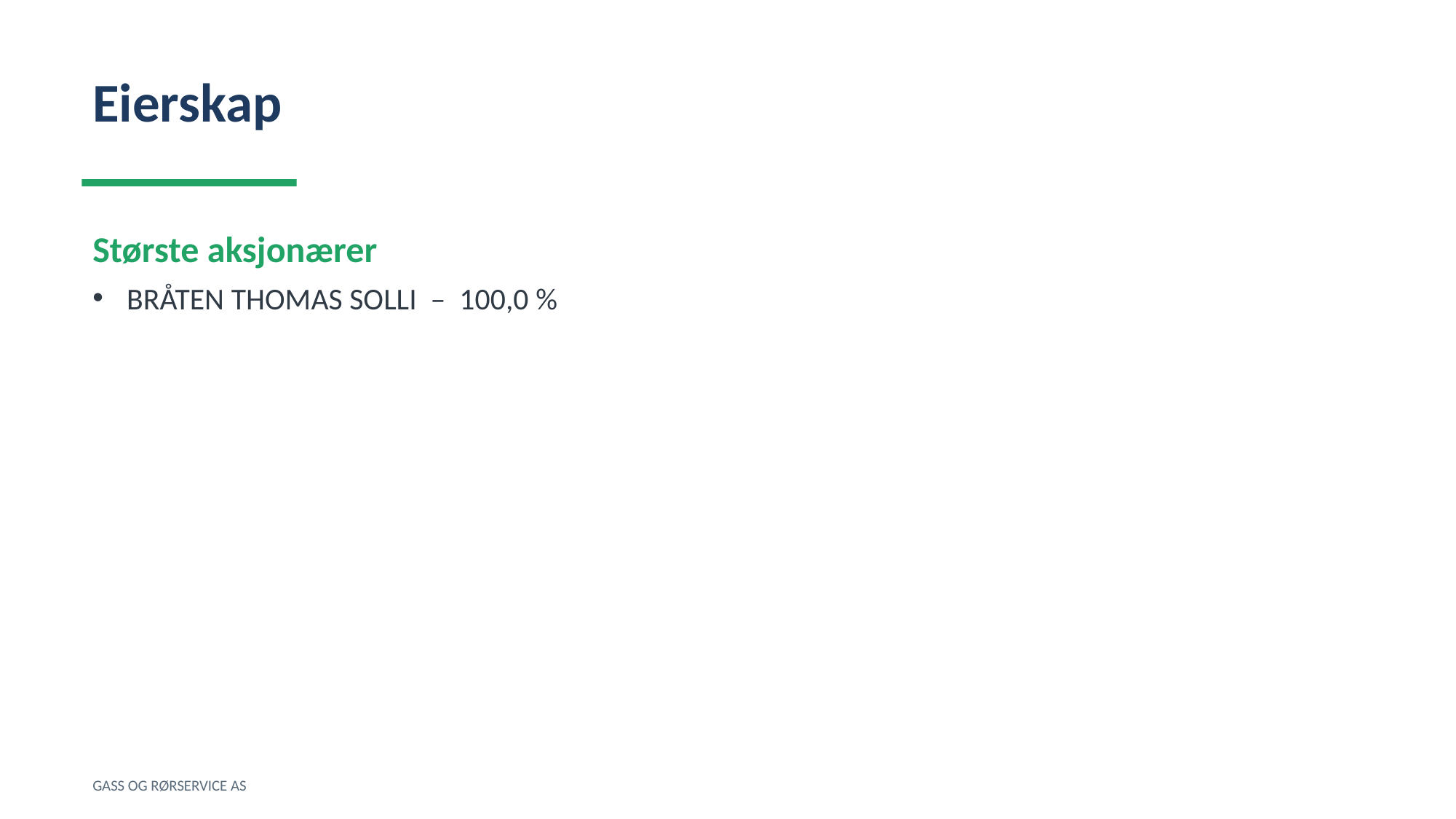

Eierskap

Største aksjonærer
BRÅTEN THOMAS SOLLI  –  100,0 %
GASS OG RØRSERVICE AS